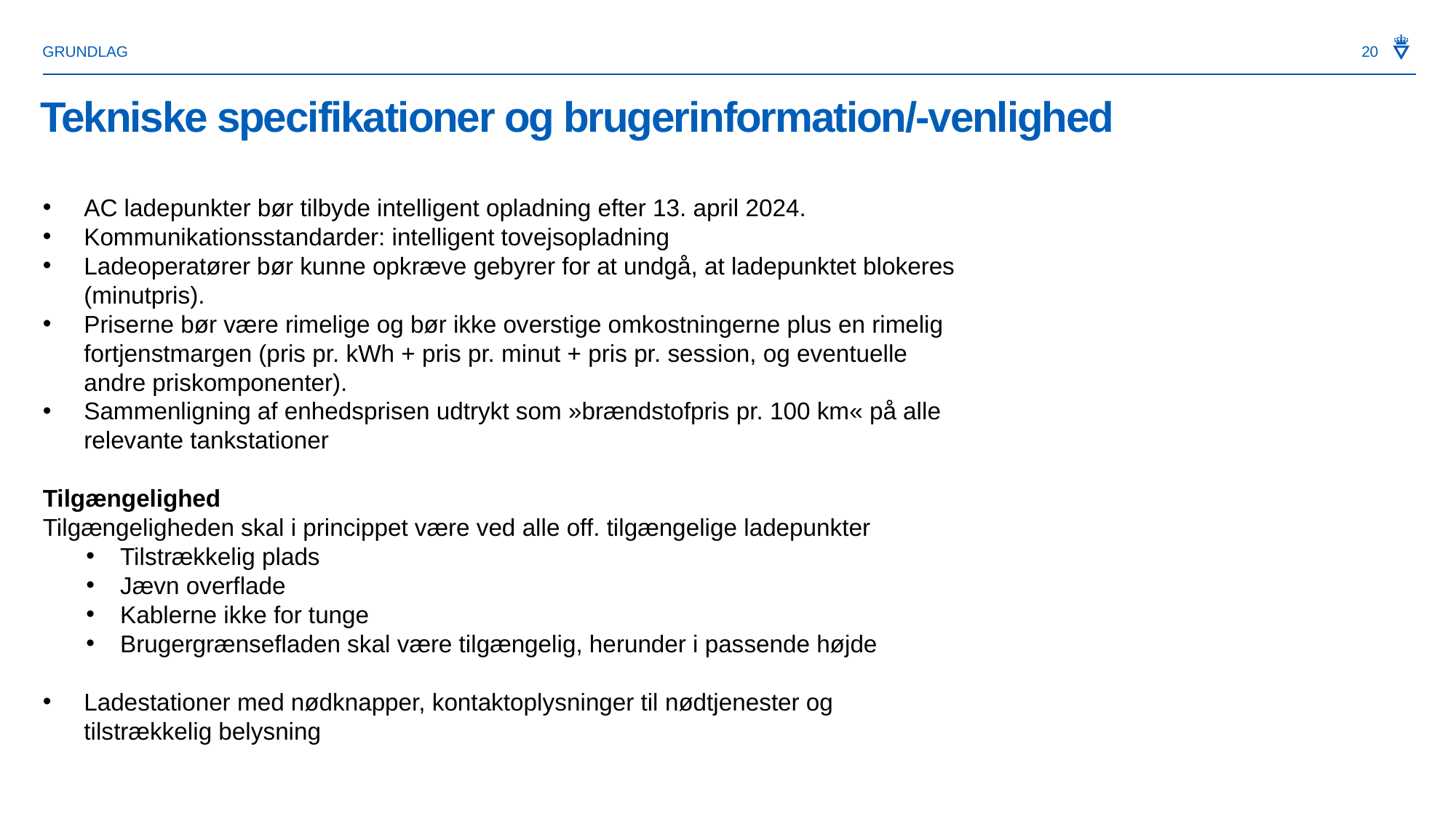

20
GRUNDLAG
# Tekniske specifikationer og brugerinformation/-venlighed
AC ladepunkter bør tilbyde intelligent opladning efter 13. april 2024.
Kommunikationsstandarder: intelligent tovejsopladning
Ladeoperatører bør kunne opkræve gebyrer for at undgå, at ladepunktet blokeres (minutpris).
Priserne bør være rimelige og bør ikke overstige omkostningerne plus en rimelig fortjenstmargen (pris pr. kWh + pris pr. minut + pris pr. session, og eventuelle andre priskomponenter).
Sammenligning af enhedsprisen udtrykt som »brændstofpris pr. 100 km« på alle relevante tankstationer

Tilgængelighed
Tilgængeligheden skal i princippet være ved alle off. tilgængelige ladepunkter
Tilstrækkelig plads
Jævn overflade
Kablerne ikke for tunge
Brugergrænsefladen skal være tilgængelig, herunder i passende højde

Ladestationer med nødknapper, kontaktoplysninger til nødtjenester og tilstrækkelig belysning